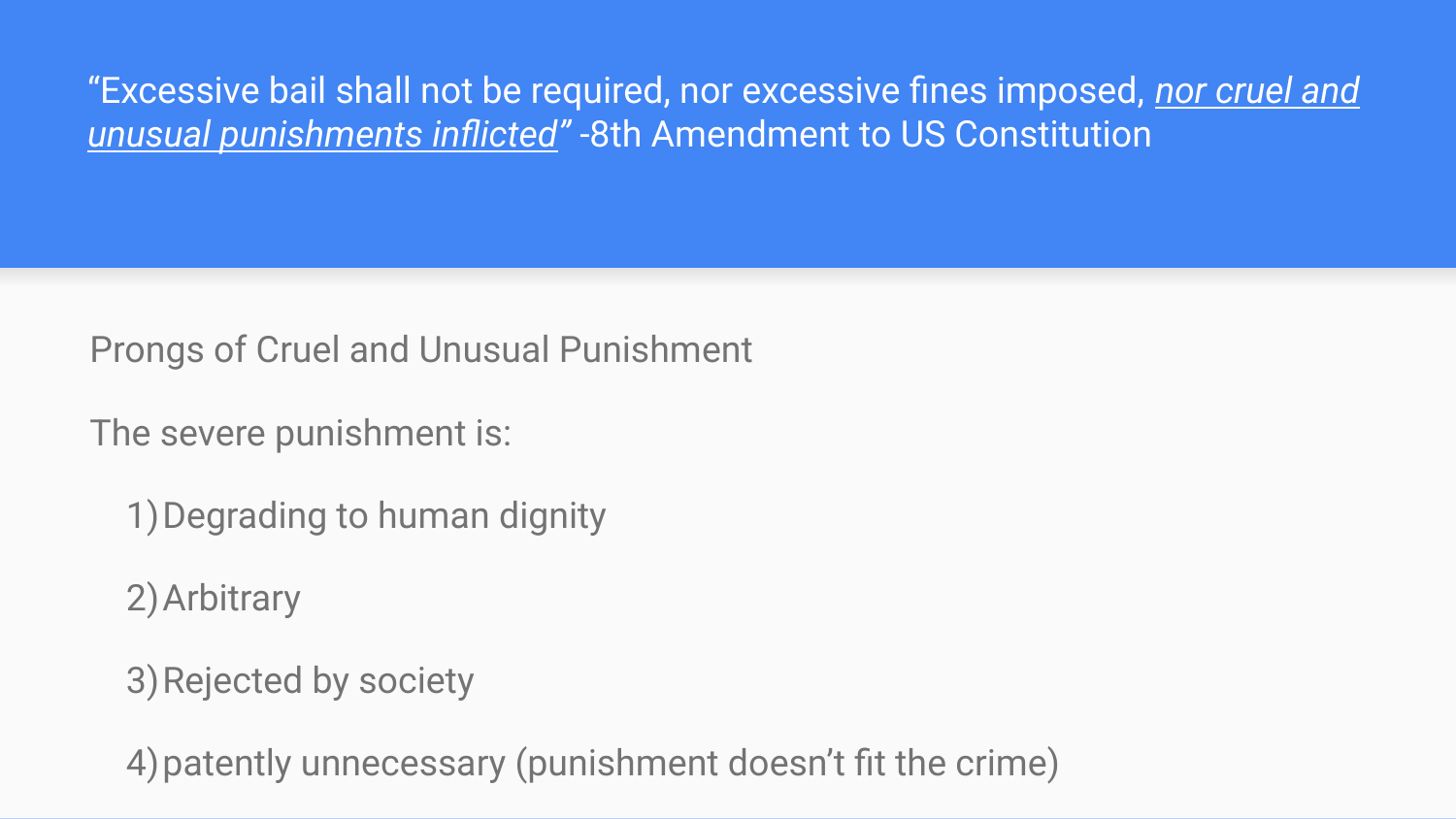

# “Excessive bail shall not be required, nor excessive fines imposed, nor cruel and unusual punishments inflicted” -8th Amendment to US Constitution
Prongs of Cruel and Unusual Punishment
The severe punishment is:
Degrading to human dignity
Arbitrary
Rejected by society
patently unnecessary (punishment doesn’t fit the crime)